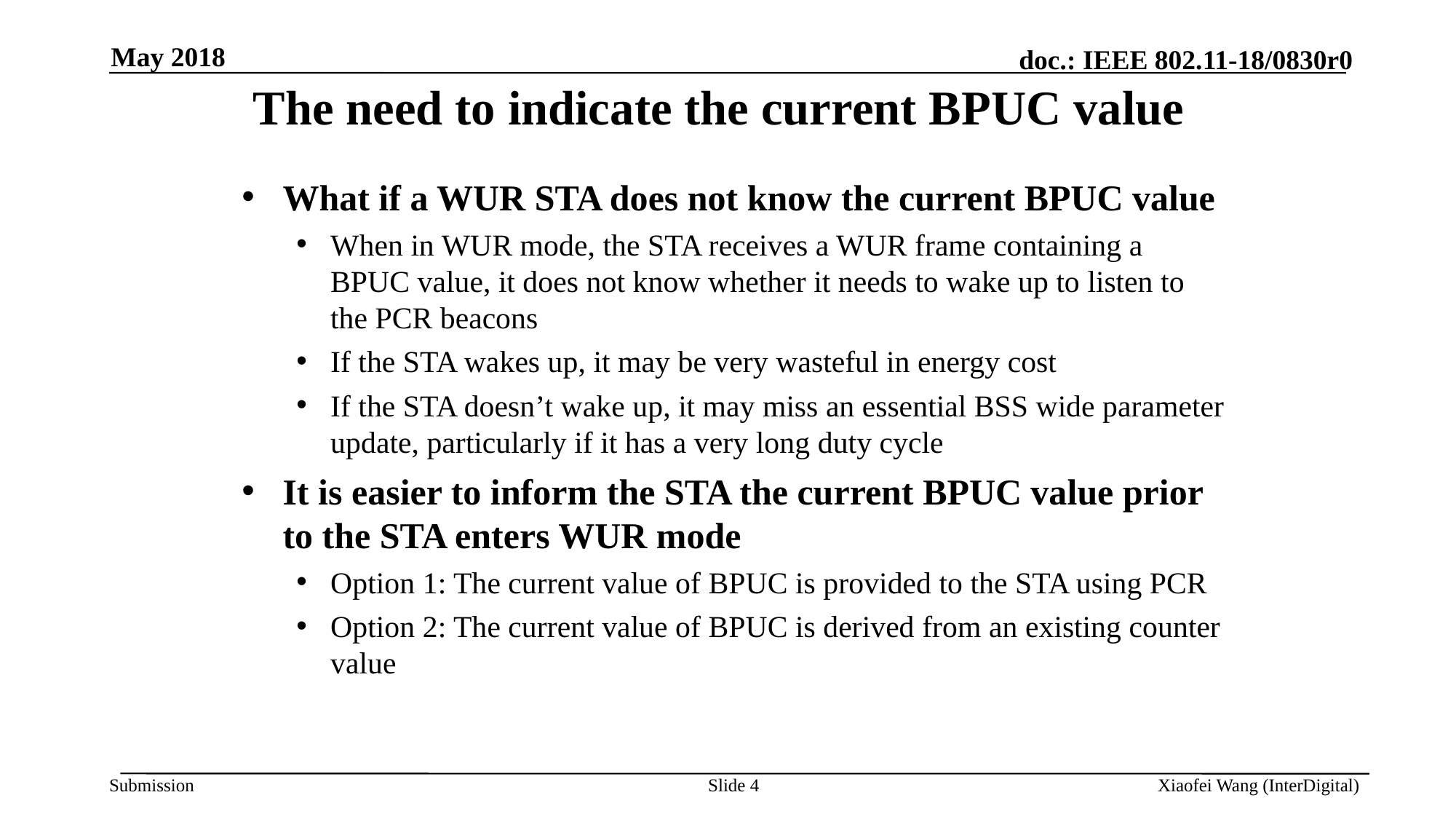

May 2018
# The need to indicate the current BPUC value
What if a WUR STA does not know the current BPUC value
When in WUR mode, the STA receives a WUR frame containing a BPUC value, it does not know whether it needs to wake up to listen to the PCR beacons
If the STA wakes up, it may be very wasteful in energy cost
If the STA doesn’t wake up, it may miss an essential BSS wide parameter update, particularly if it has a very long duty cycle
It is easier to inform the STA the current BPUC value prior to the STA enters WUR mode
Option 1: The current value of BPUC is provided to the STA using PCR
Option 2: The current value of BPUC is derived from an existing counter value

Slide 4
Xiaofei Wang (InterDigital)